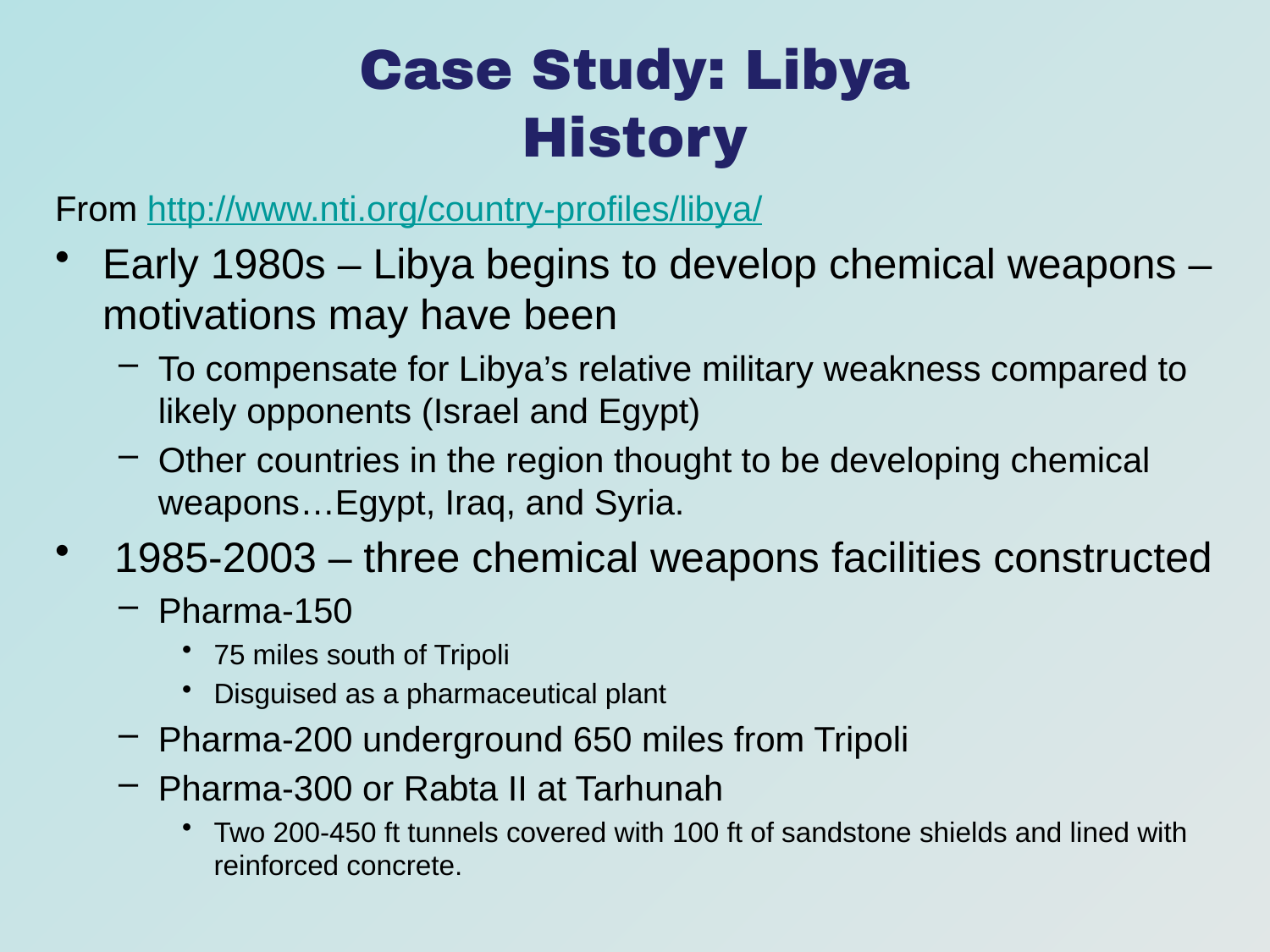

# Case Study: Libya History
From http://www.nti.org/country-profiles/libya/
Early 1980s – Libya begins to develop chemical weapons – motivations may have been
To compensate for Libya’s relative military weakness compared to likely opponents (Israel and Egypt)
Other countries in the region thought to be developing chemical weapons…Egypt, Iraq, and Syria.
 1985-2003 – three chemical weapons facilities constructed
Pharma-150
75 miles south of Tripoli
Disguised as a pharmaceutical plant
Pharma-200 underground 650 miles from Tripoli
Pharma-300 or Rabta II at Tarhunah
Two 200-450 ft tunnels covered with 100 ft of sandstone shields and lined with reinforced concrete.